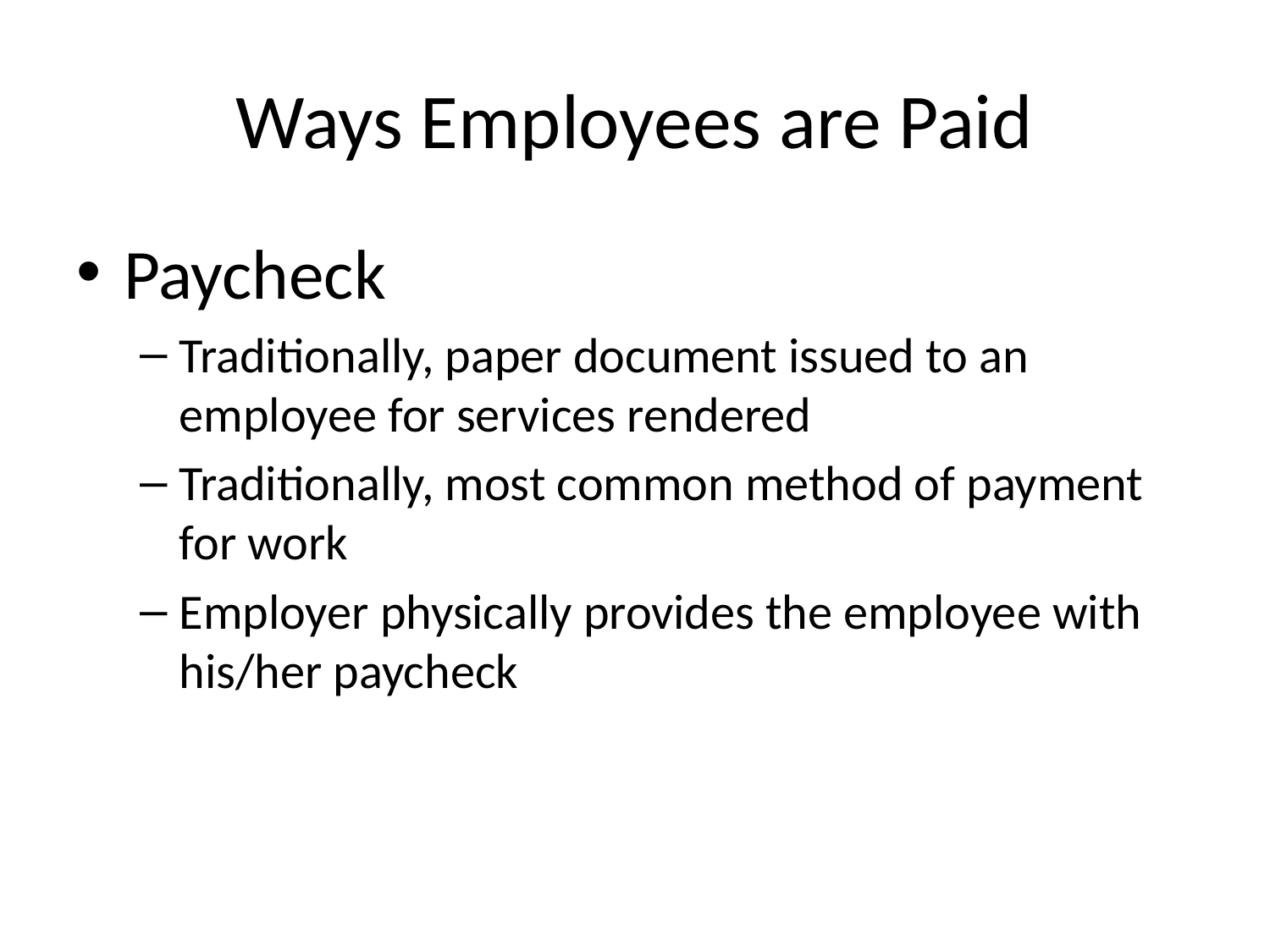

# Ways Employees are Paid
Paycheck
Traditionally, paper document issued to an employee for services rendered
Traditionally, most common method of payment for work
Employer physically provides the employee with his/her paycheck